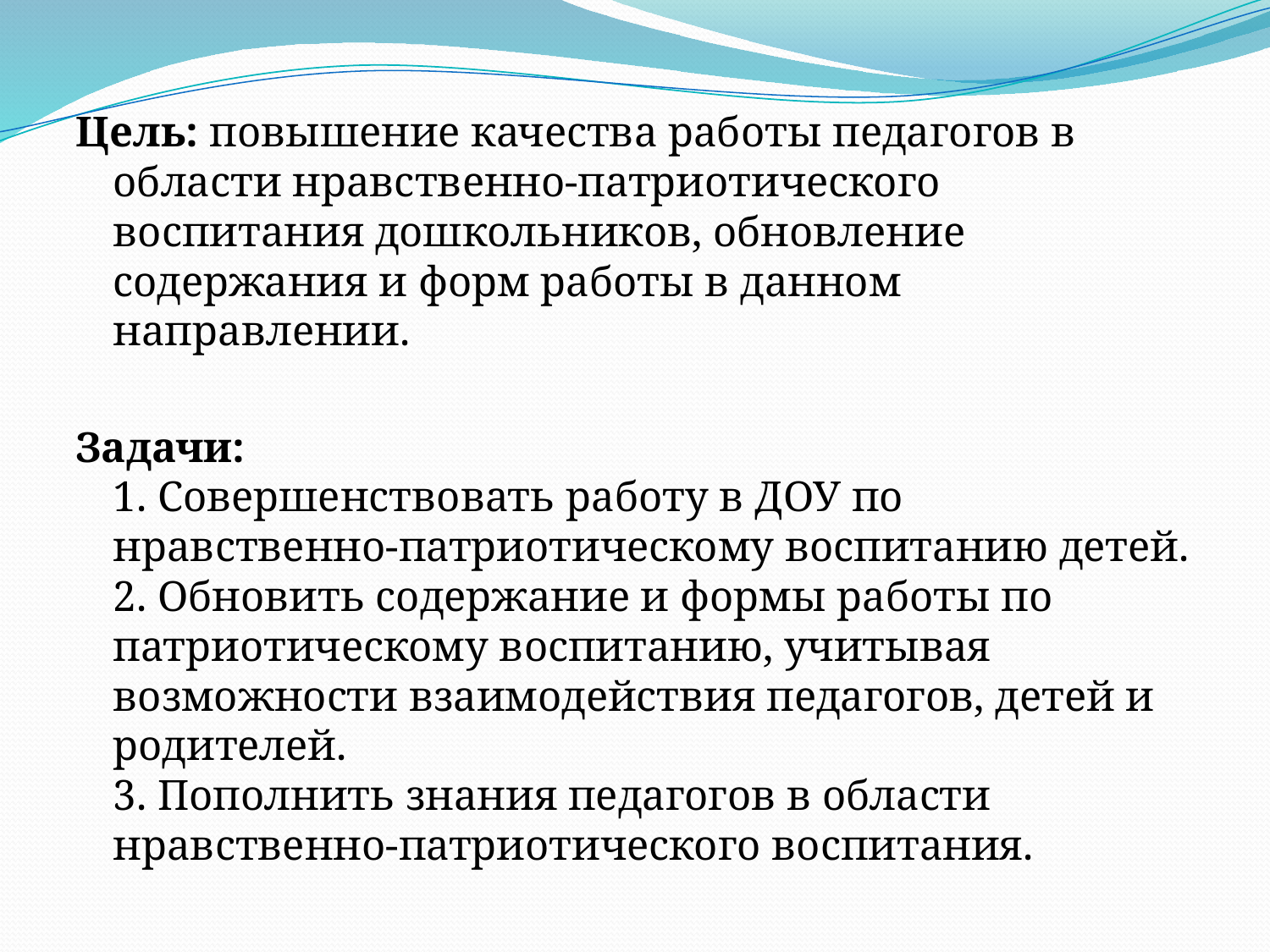

Цель: повышение качества работы педагогов в области нравственно-патриотического воспитания дошкольников, обновление содержания и форм работы в данном направлении.

Задачи:
1. Совершенствовать работу в ДОУ по нравственно-патриотическому воспитанию детей.
2. Обновить содержание и формы работы по патриотическому воспитанию, учитывая возможности взаимодействия педагогов, детей и родителей.
3. Пополнить знания педагогов в области  нравственно-патриотического воспитания.